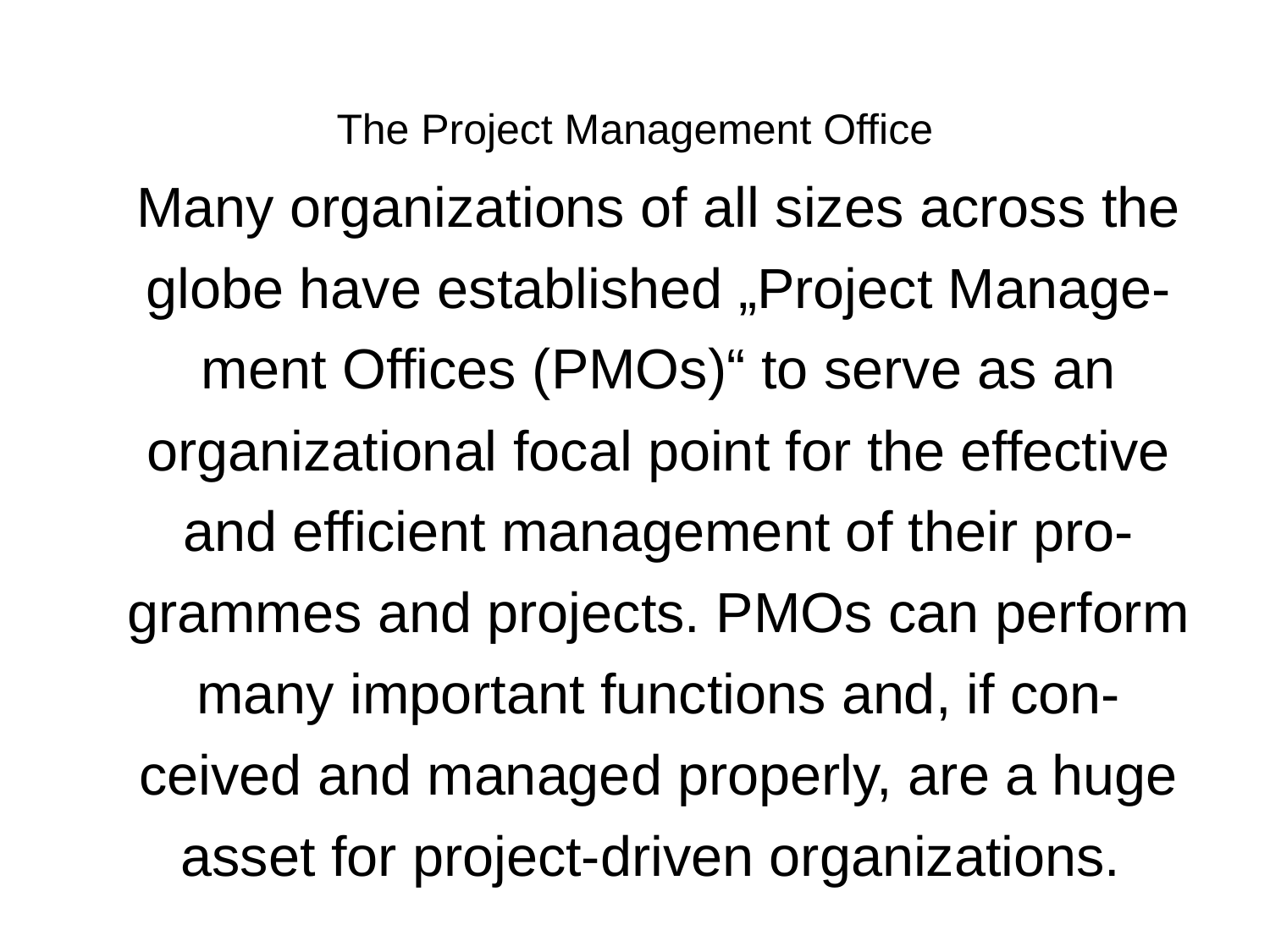

The Project Management Office
	Many organizations of all sizes across the globe have established „Project Manage-ment Offices (PMOs)“ to serve as an organizational focal point for the effective and efficient management of their pro-grammes and projects. PMOs can perform many important functions and, if con-ceived and managed properly, are a huge asset for project-driven organizations.